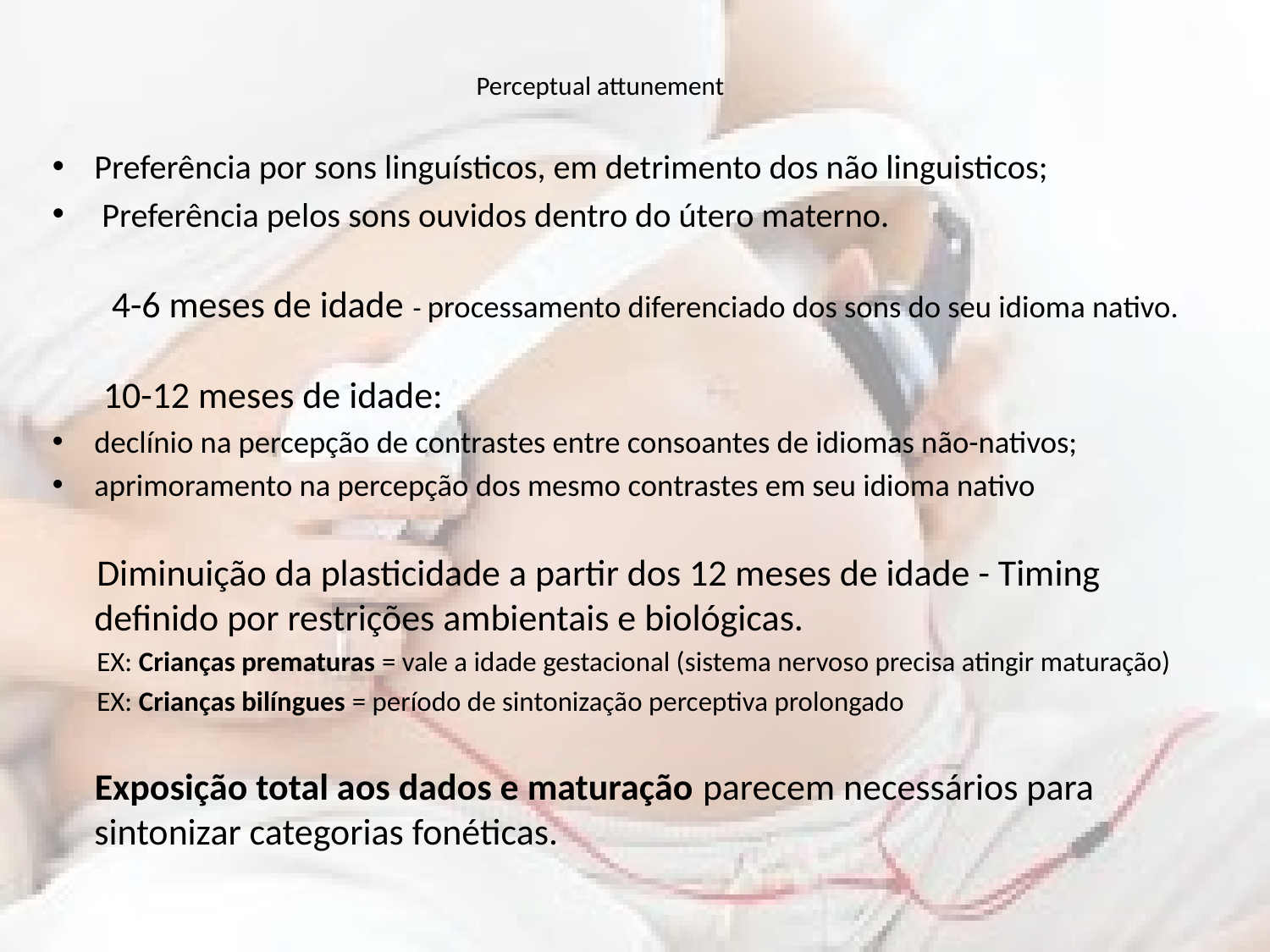

# Perceptual attunement
Preferência por sons linguísticos, em detrimento dos não linguisticos;
 Preferência pelos sons ouvidos dentro do útero materno.

       4-6 meses de idade - processamento diferenciado dos sons do seu idioma nativo.

        10-12 meses de idade:
declínio na percepção de contrastes entre consoantes de idiomas não-nativos;
aprimoramento na percepção dos mesmo contrastes em seu idioma nativo

       Diminuição da plasticidade a partir dos 12 meses de idade - Timing definido por restrições ambientais e biológicas.
       EX: Crianças prematuras = vale a idade gestacional (sistema nervoso precisa atingir maturação)
       EX: Crianças bilíngues = período de sintonização perceptiva prolongado

     Exposição total aos dados e maturação parecem necessários para sintonizar categorias fonéticas.